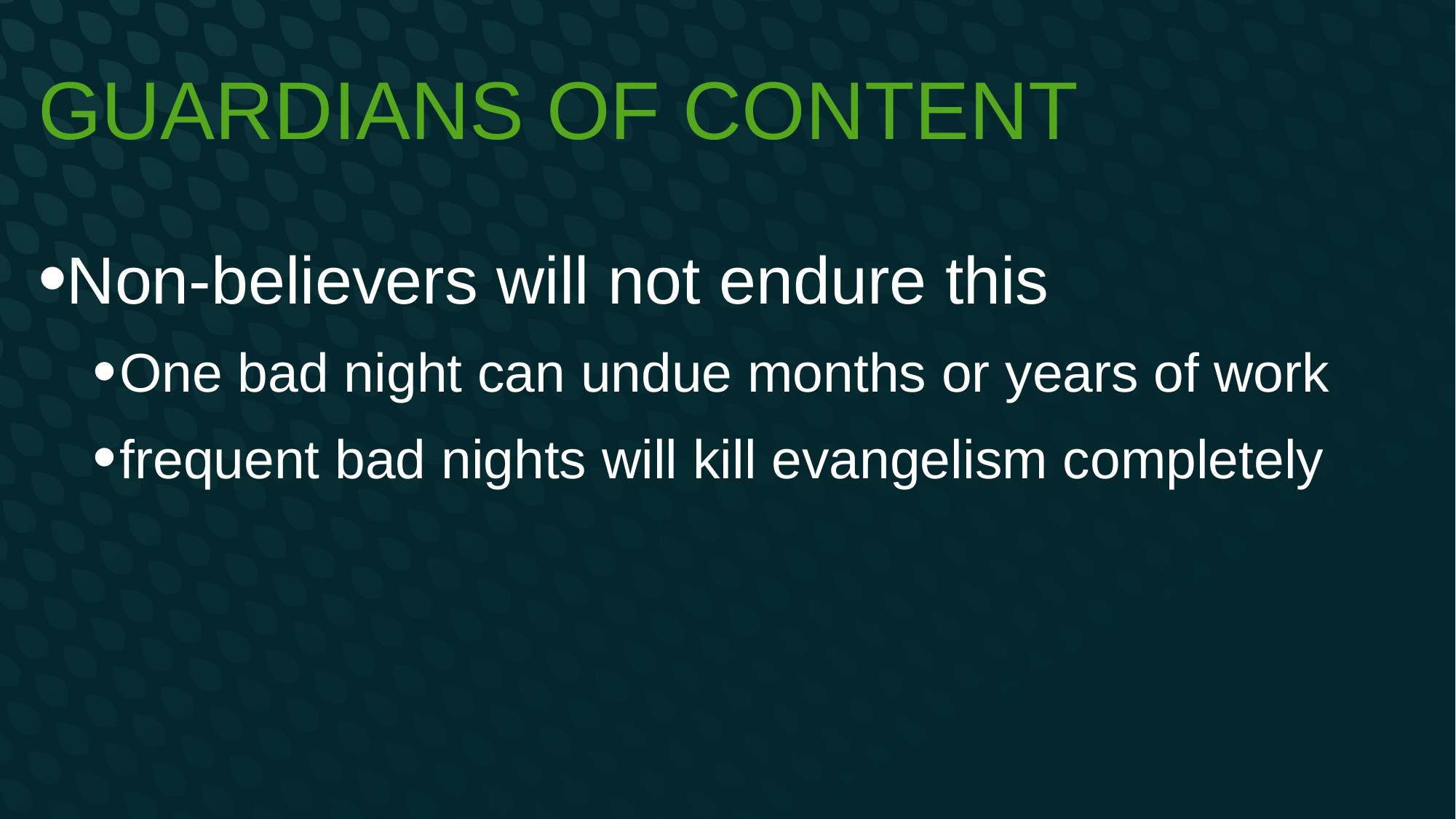

# Guardians of content
Non-believers will not endure this
One bad night can undue months or years of work
frequent bad nights will kill evangelism completely